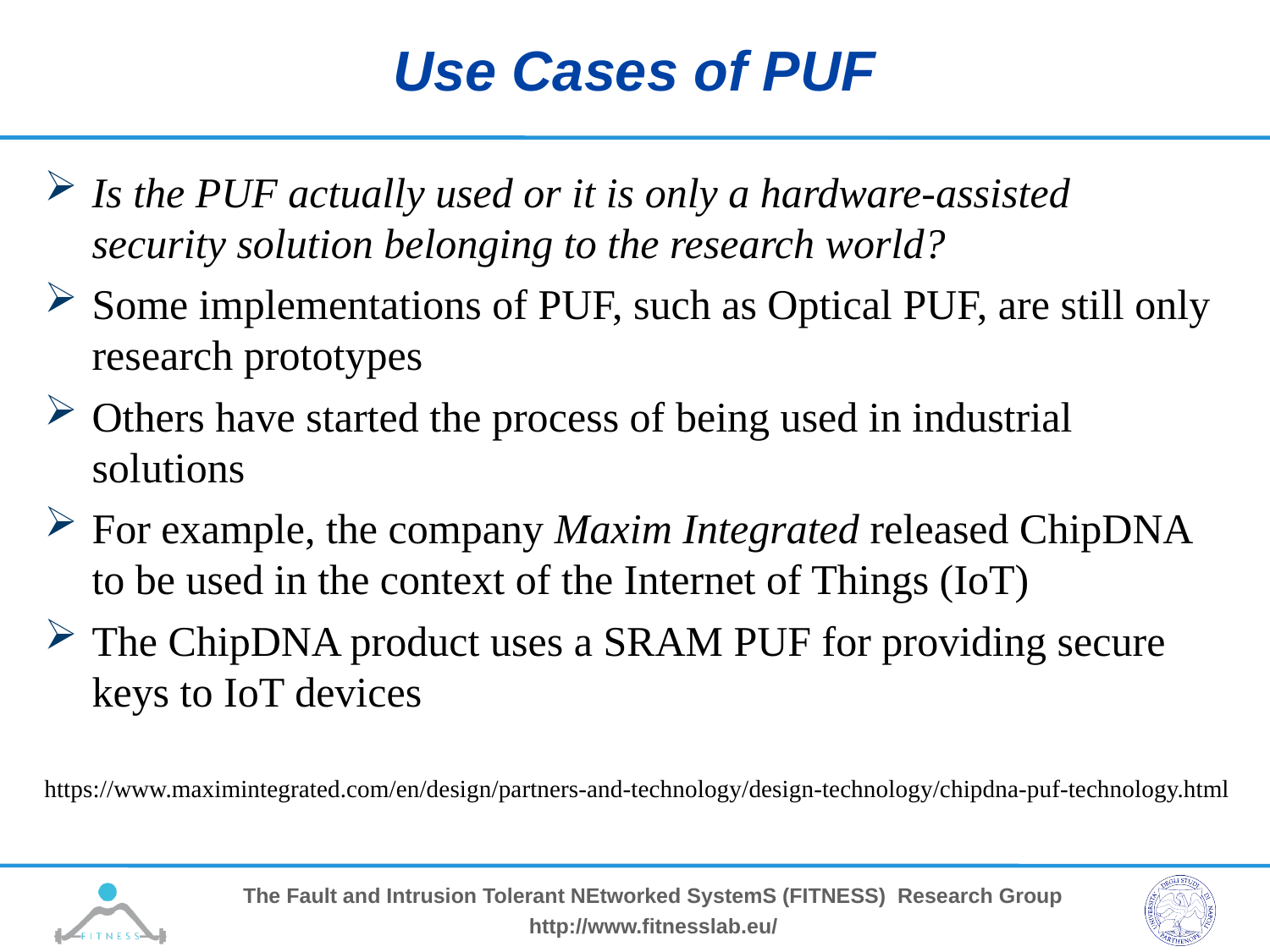

# Use Cases of PUF
Is the PUF actually used or it is only a hardware-assisted security solution belonging to the research world?
Some implementations of PUF, such as Optical PUF, are still only research prototypes
Others have started the process of being used in industrial solutions
For example, the company Maxim Integrated released ChipDNA to be used in the context of the Internet of Things (IoT)
The ChipDNA product uses a SRAM PUF for providing secure keys to IoT devices
https://www.maximintegrated.com/en/design/partners-and-technology/design-technology/chipdna-puf-technology.html